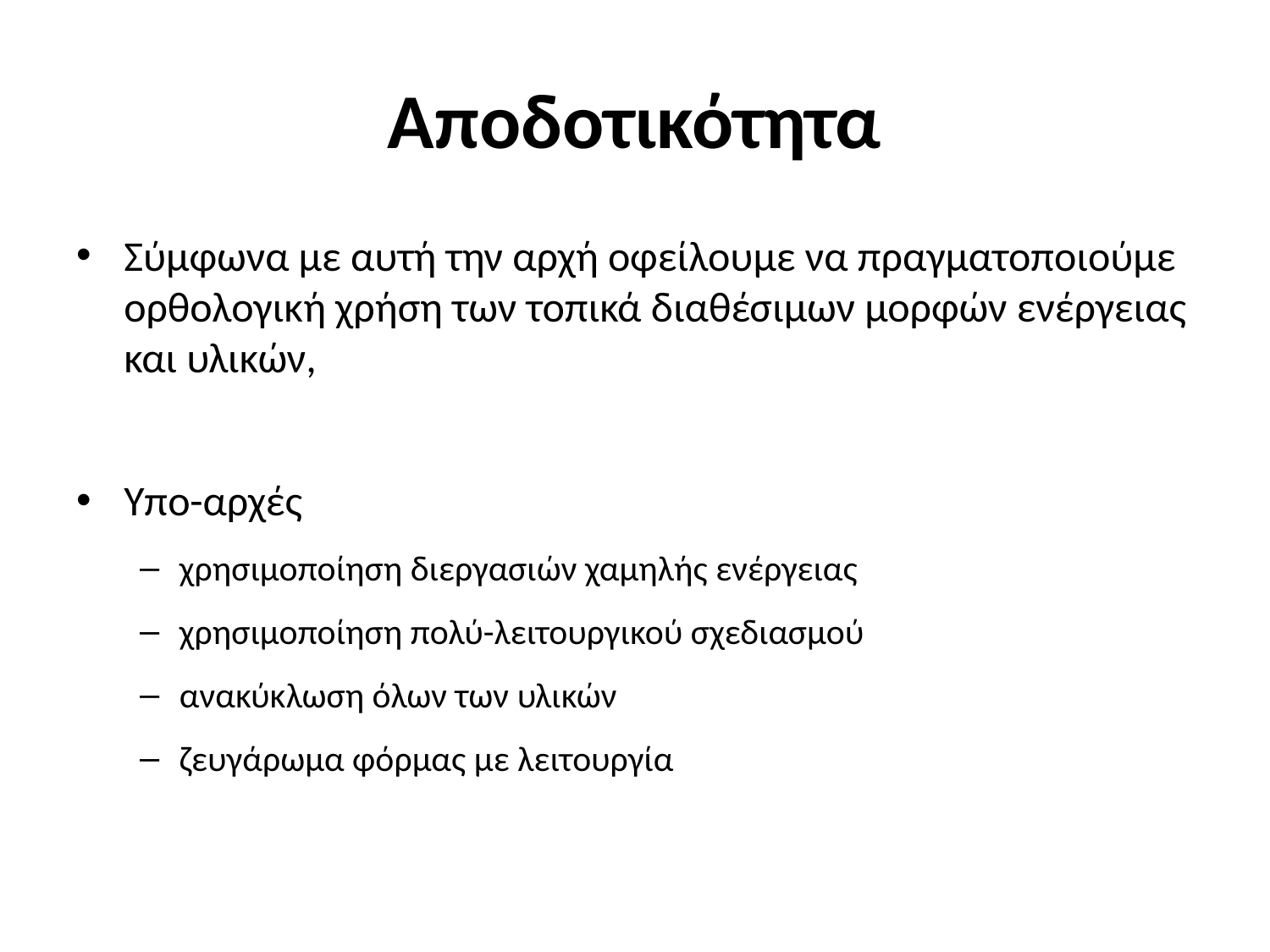

# Αποδοτικότητα
Σύμφωνα με αυτή την αρχή οφείλουμε να πραγματοποιούμε ορθολογική χρήση των τοπικά διαθέσιμων μορφών ενέργειας και υλικών,

Υπο-αρχές
χρησιμοποίηση διεργασιών χαμηλής ενέργειας
χρησιμοποίηση πολύ-λειτουργικού σχεδιασμού
ανακύκλωση όλων των υλικών
ζευγάρωμα φόρμας με λειτουργία